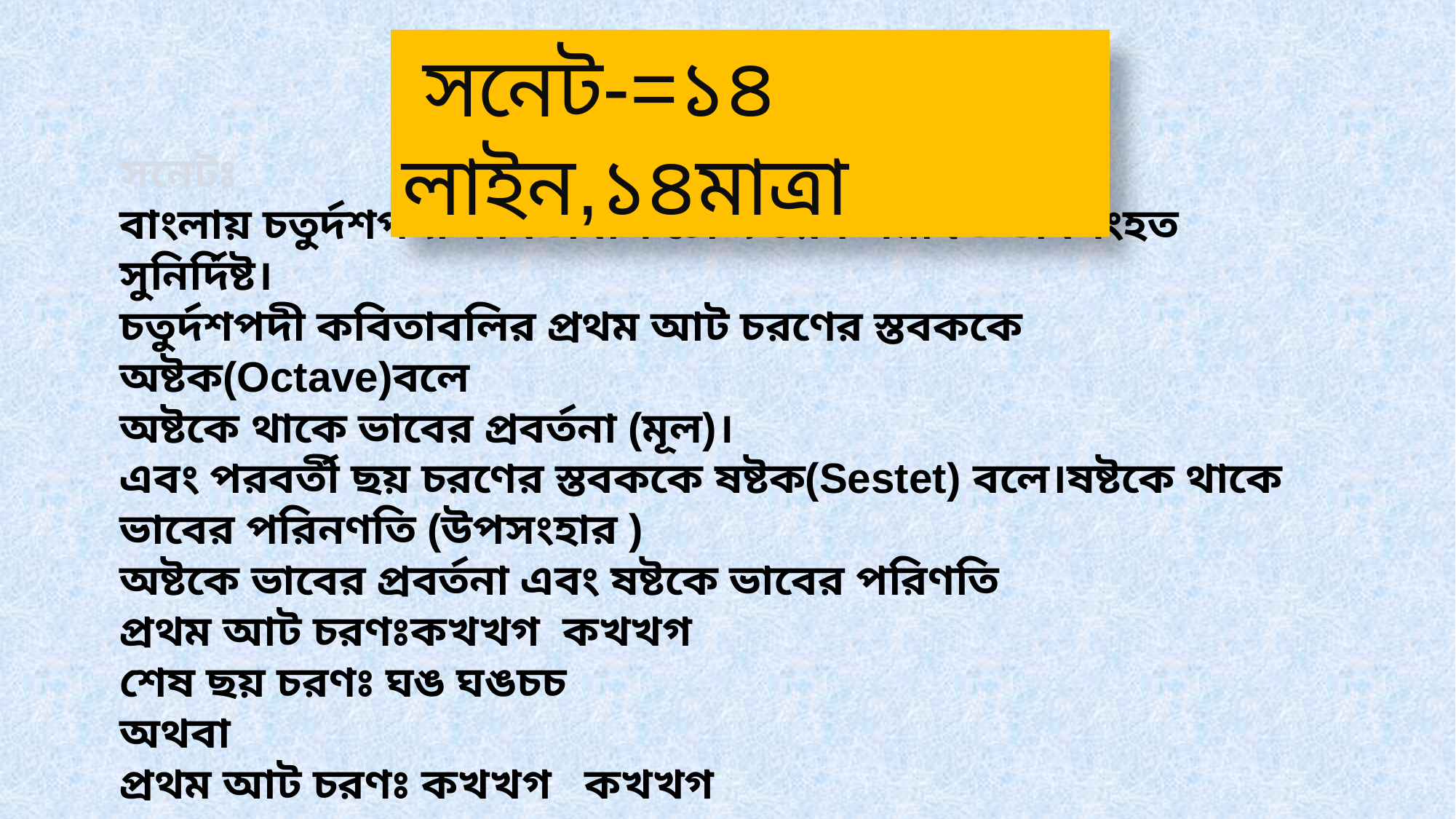

সনেট-=১৪ লাইন,১৪মাত্রা
সনেটঃ
বাংলায় চতুর্দশপদী কবিতাবলি চৌদ্দ-চরণ-সমন্বিত ভাবসংহত সুনির্দিষ্ট।
চতুর্দশপদী কবিতাবলির প্রথম আট চরণের স্তবককে অষ্টক(Octave)বলে
অষ্টকে থাকে ভাবের প্রবর্তনা (মূল)।
এবং পরবর্তী ছয় চরণের স্তবককে ষষ্টক(Sestet) বলে।ষষ্টকে থাকে ভাবের পরিনণতি (উপসংহার )
অষ্টকে ভাবের প্রবর্তনা এবং ষষ্টকে ভাবের পরিণতি
প্রথম আট চরণঃকখখগ  কখখগ
শেষ ছয় চরণঃ ঘঙ ঘঙচচ
অথবা
প্রথম আট চরণঃ কখখগ   কখখগ
শেষ ছয় চরণঃ ঘঙ্ঘঙ চচ
‘কপোতাক্ষ নদ’ কবিতার মিলবিন্যাসঃকখকখকখখক  গঘগঘগঘ